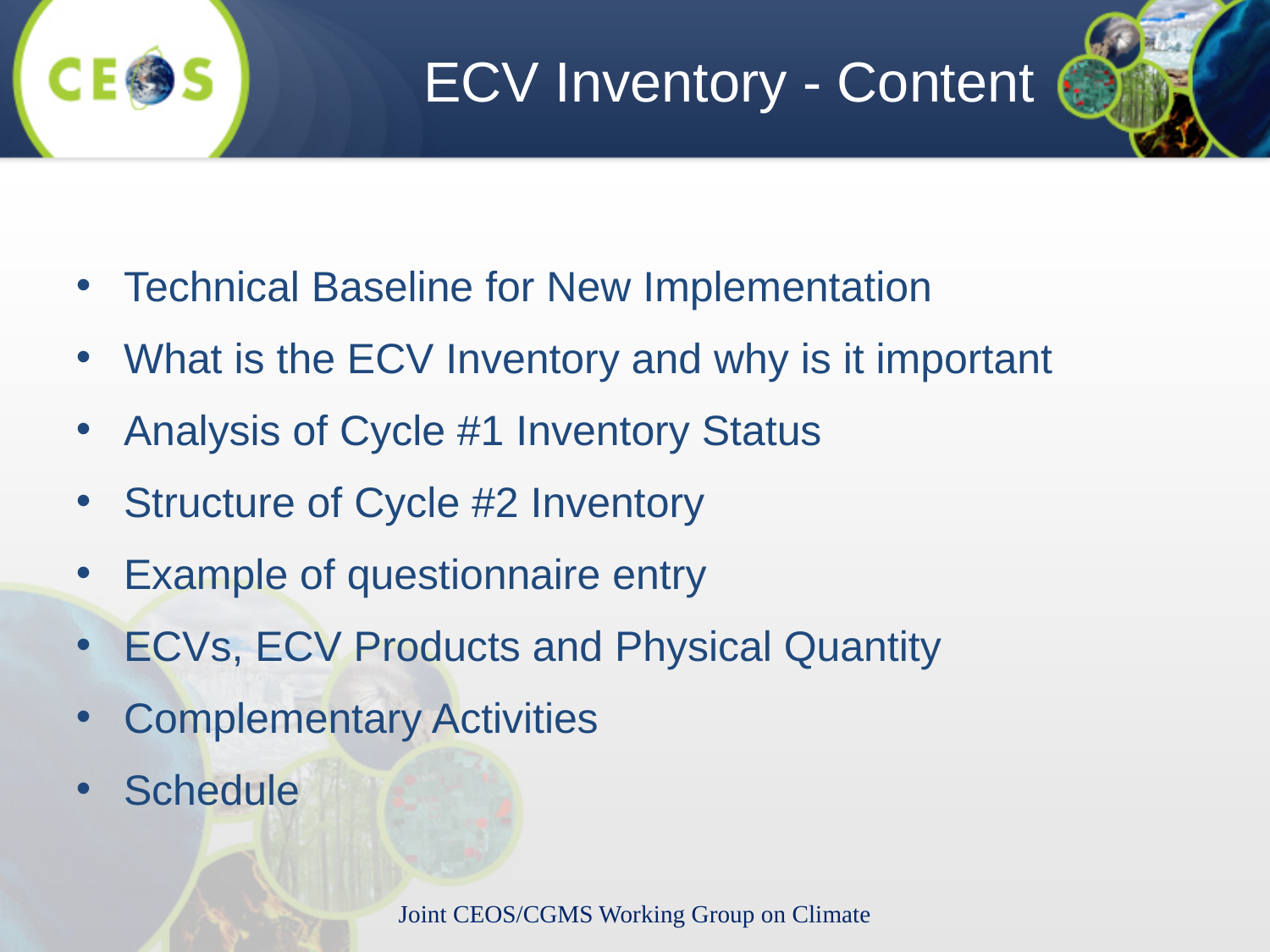

# ECV Inventory - Content
Technical Baseline for New Implementation
What is the ECV Inventory and why is it important
Analysis of Cycle #1 Inventory Status
Structure of Cycle #2 Inventory
Example of questionnaire entry
ECVs, ECV Products and Physical Quantity
Complementary Activities
Schedule
Joint CEOS/CGMS Working Group on Climate